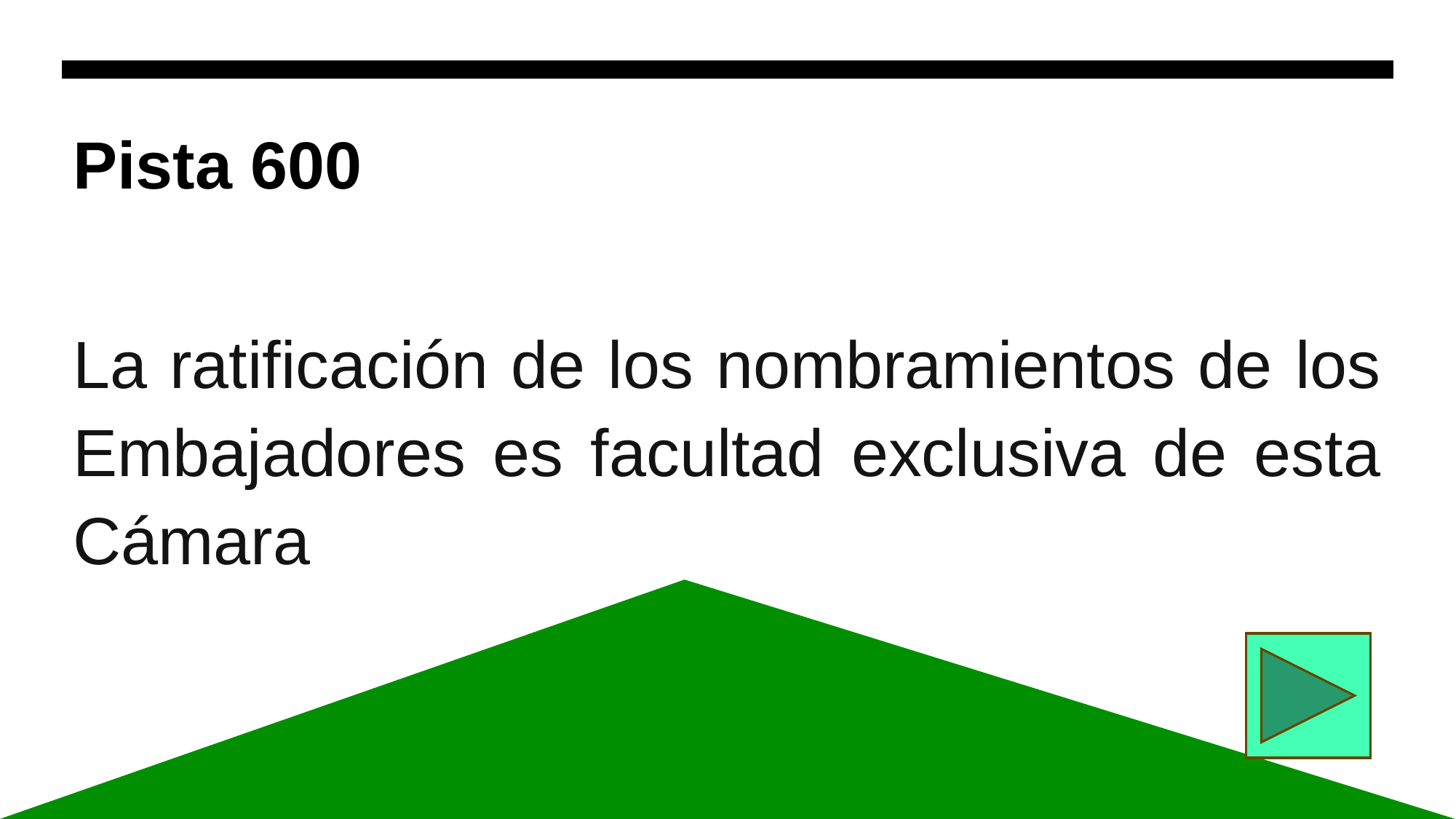

# Pista 600
La ratificación de los nombramientos de los Embajadores es facultad exclusiva de esta Cámara